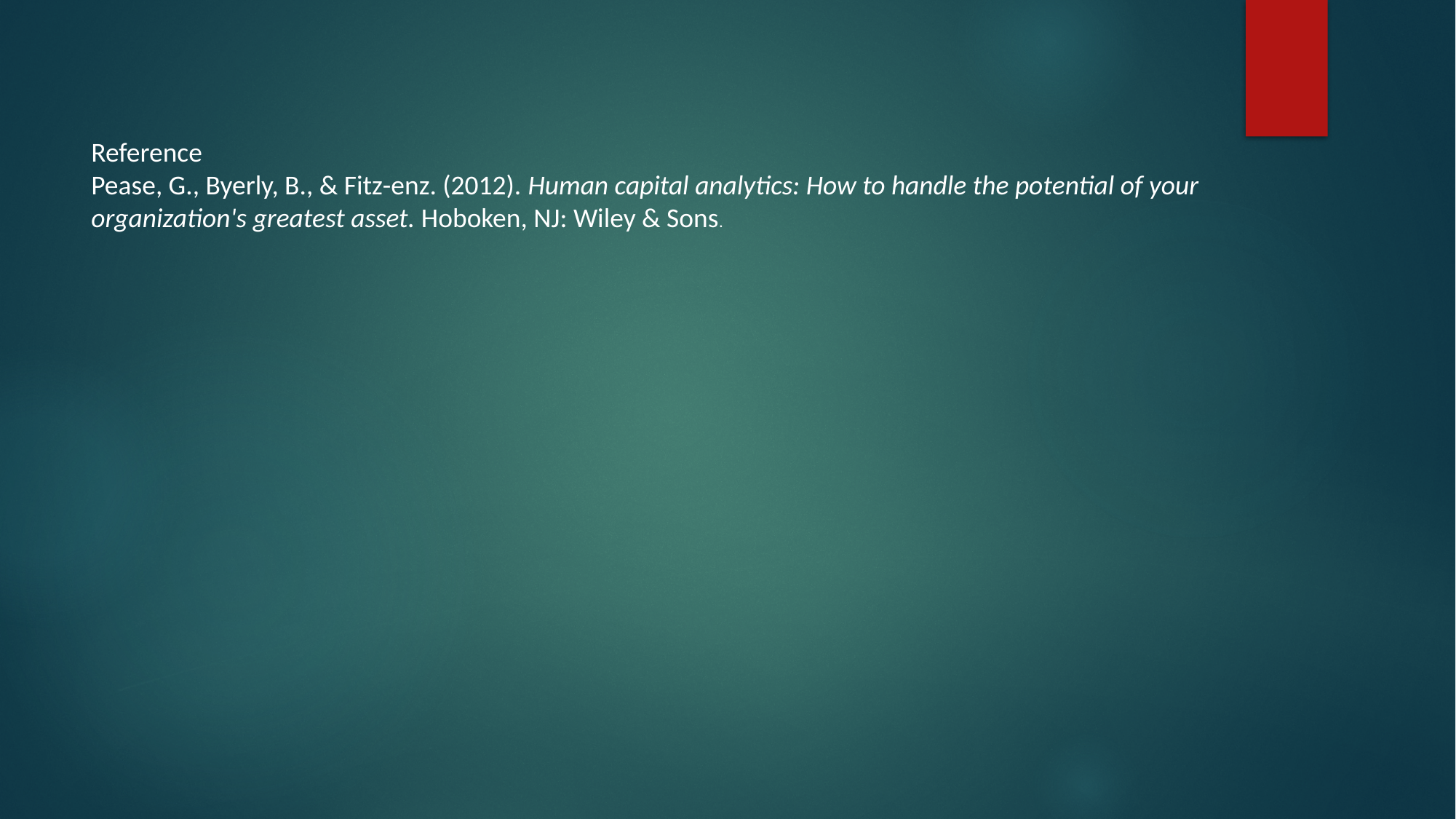

Reference
Pease, G., Byerly, B., & Fitz-enz. (2012). Human capital analytics: How to handle the potential of your organization's greatest asset. Hoboken, NJ: Wiley & Sons.